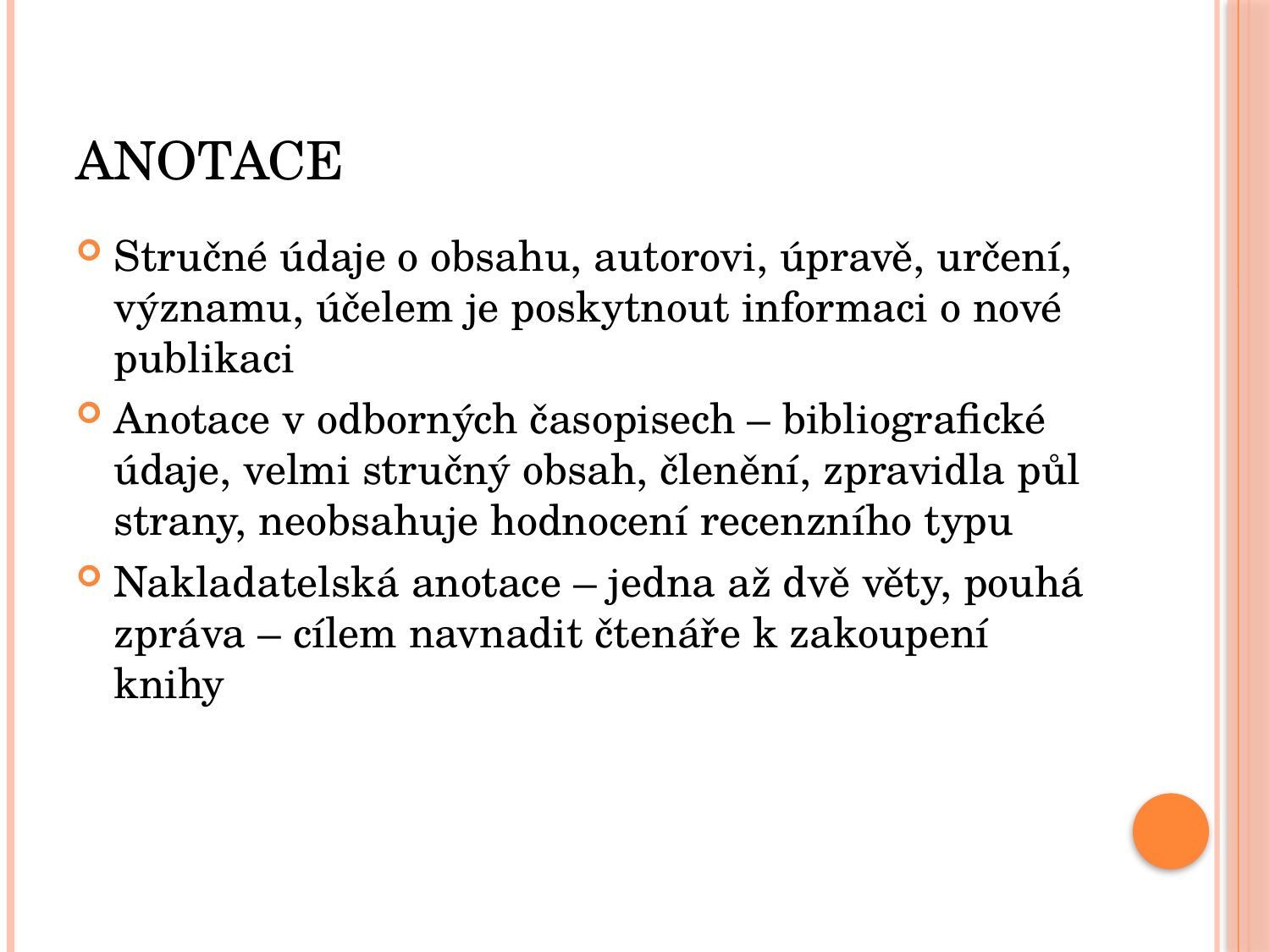

# Anotace
Stručné údaje o obsahu, autorovi, úpravě, určení, významu, účelem je poskytnout informaci o nové publikaci
Anotace v odborných časopisech – bibliografické údaje, velmi stručný obsah, členění, zpravidla půl strany, neobsahuje hodnocení recenzního typu
Nakladatelská anotace – jedna až dvě věty, pouhá zpráva – cílem navnadit čtenáře k zakoupení knihy